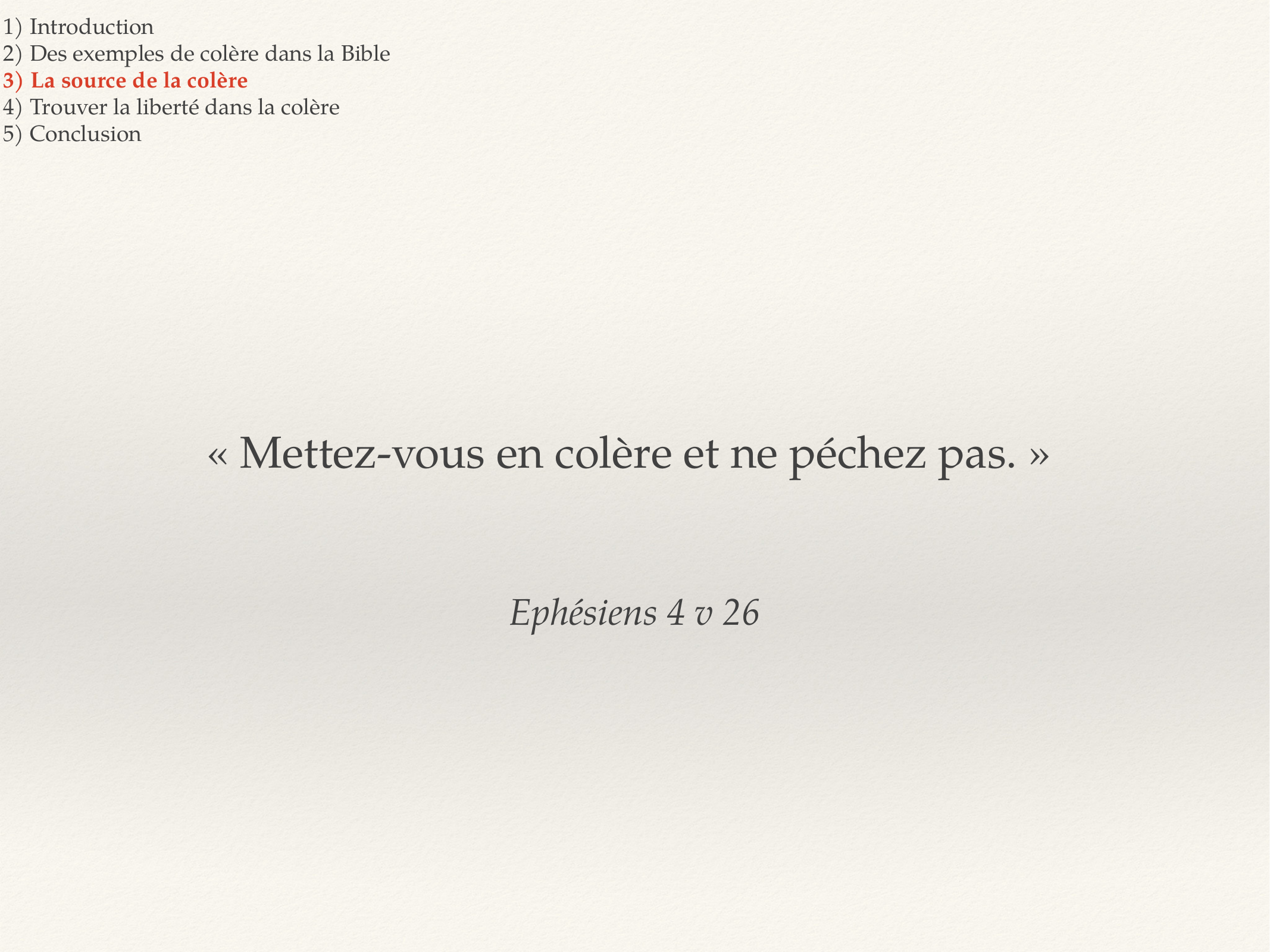

1) Introduction
2) Des exemples de colère dans la Bible
3) La source de la colère
4) Trouver la liberté dans la colère
5) Conclusion
« Mettez-vous en colère et ne péchez pas. »
Ephésiens 4 v 26